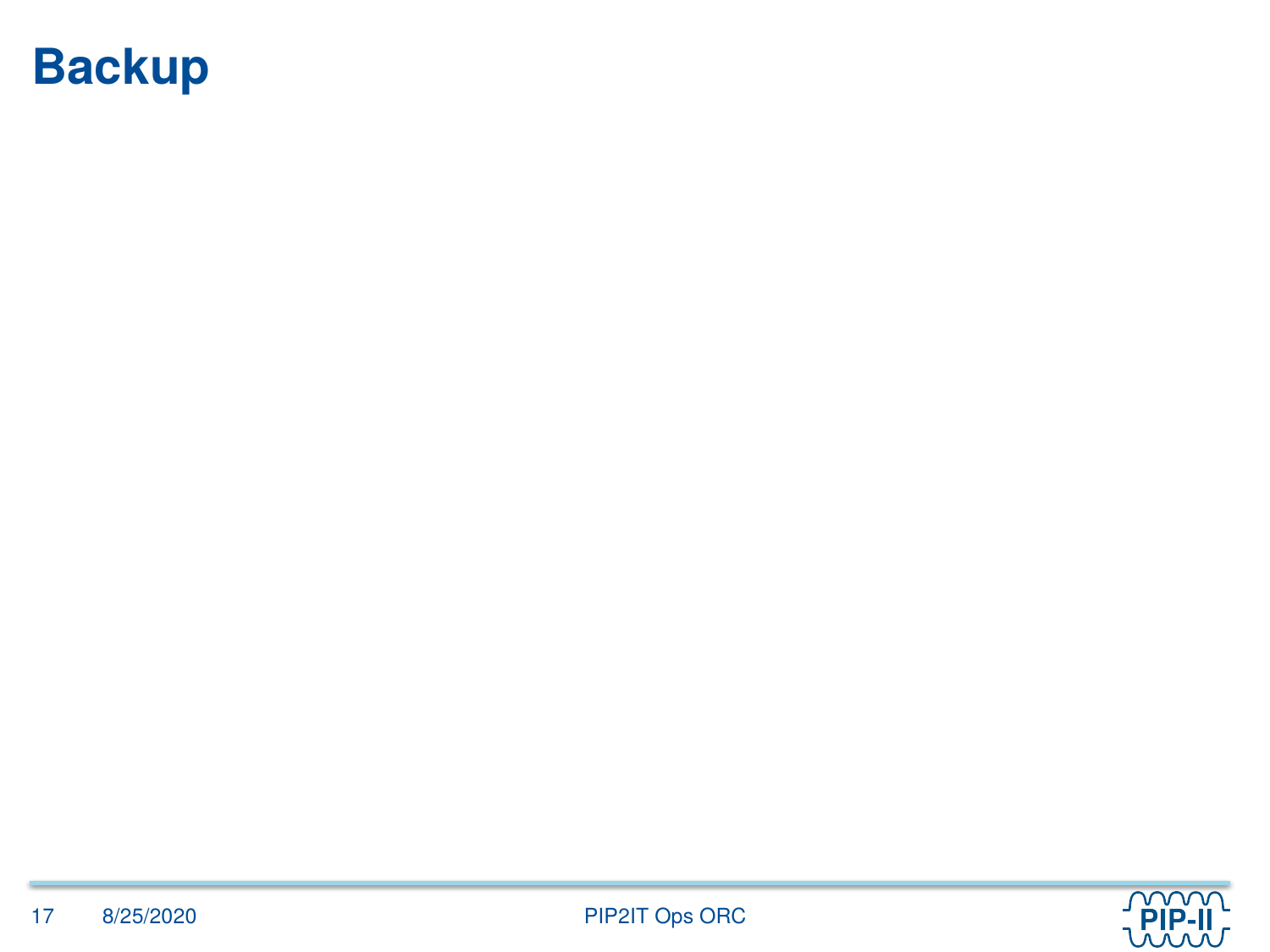

# Backup

8/25/2020
17
PIP2IT Ops ORC